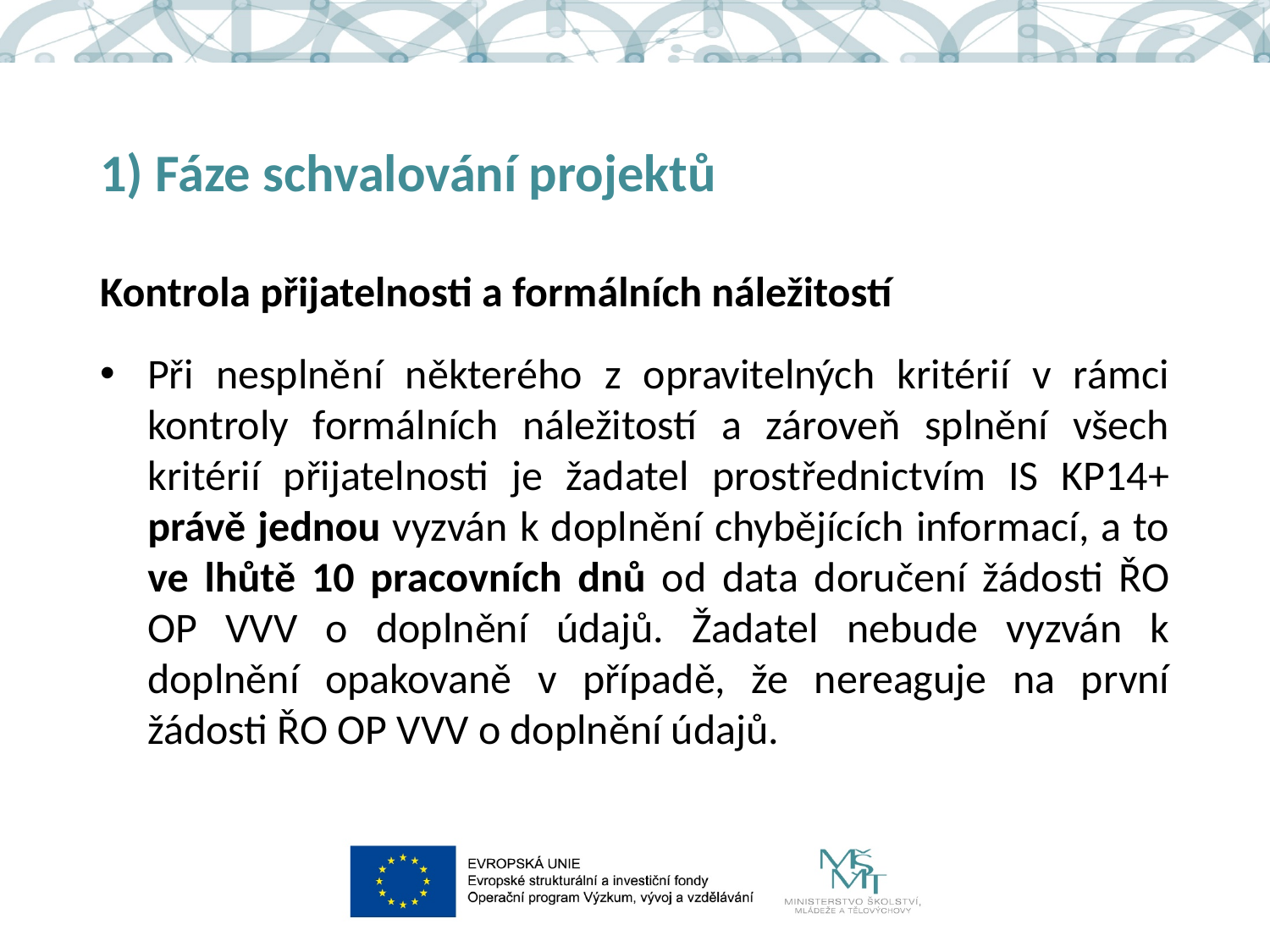

# 1) Fáze schvalování projektů
Kontrola přijatelnosti a formálních náležitostí
Při nesplnění některého z opravitelných kritérií v rámci kontroly formálních náležitostí a zároveň splnění všech kritérií přijatelnosti je žadatel prostřednictvím IS KP14+ právě jednou vyzván k doplnění chybějících informací, a to ve lhůtě 10 pracovních dnů od data doručení žádosti ŘO OP VVV o doplnění údajů. Žadatel nebude vyzván k doplnění opakovaně v případě, že nereaguje na první žádosti ŘO OP VVV o doplnění údajů.